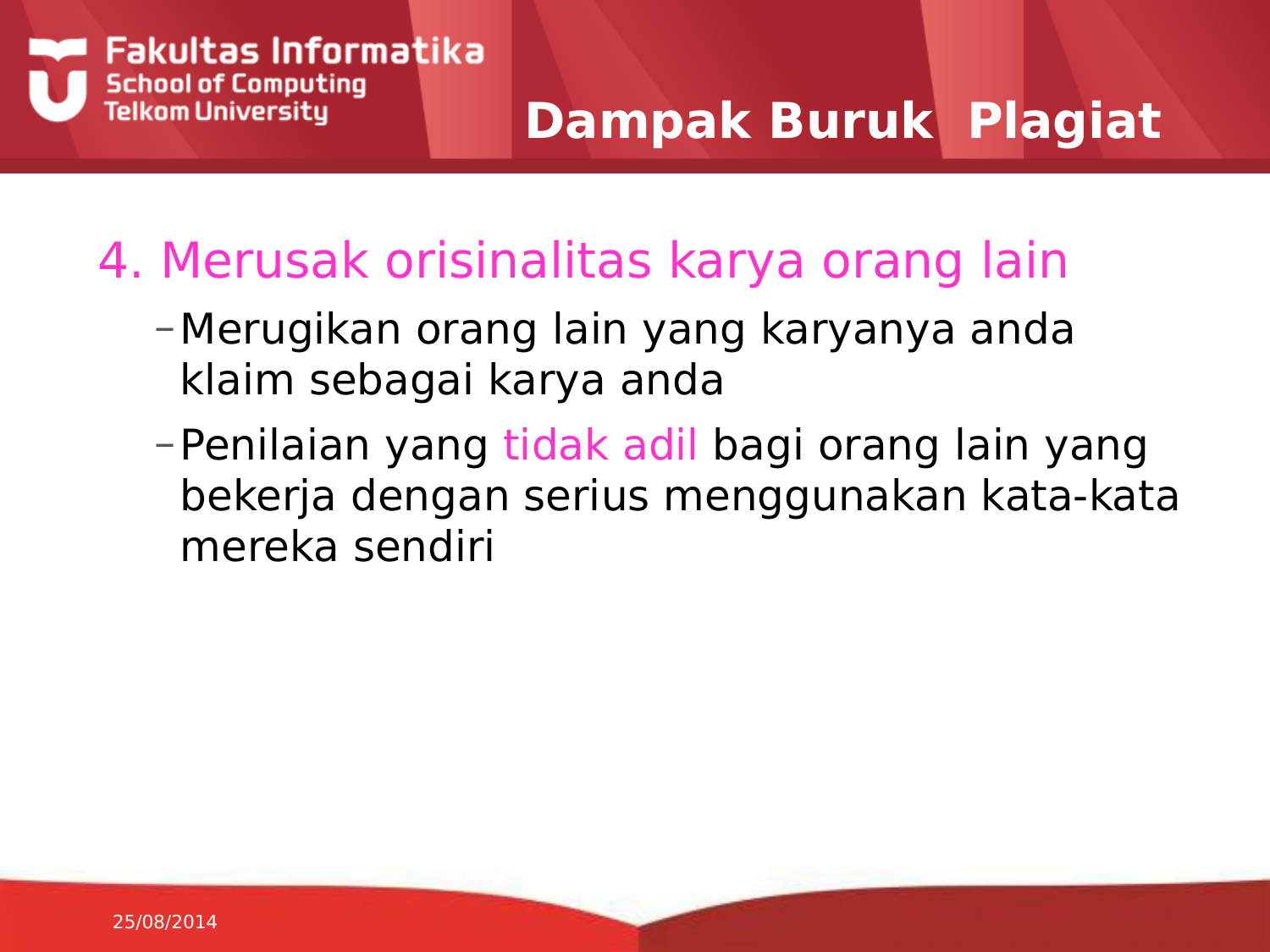

# Dampak Buruk Plagiat
4. Merusak orisinalitas karya orang lain
Merugikan orang lain yang karyanya anda klaim sebagai karya anda
Penilaian yang tidak adil bagi orang lain yang bekerja dengan serius menggunakan kata-kata mereka sendiri

25/08/2014